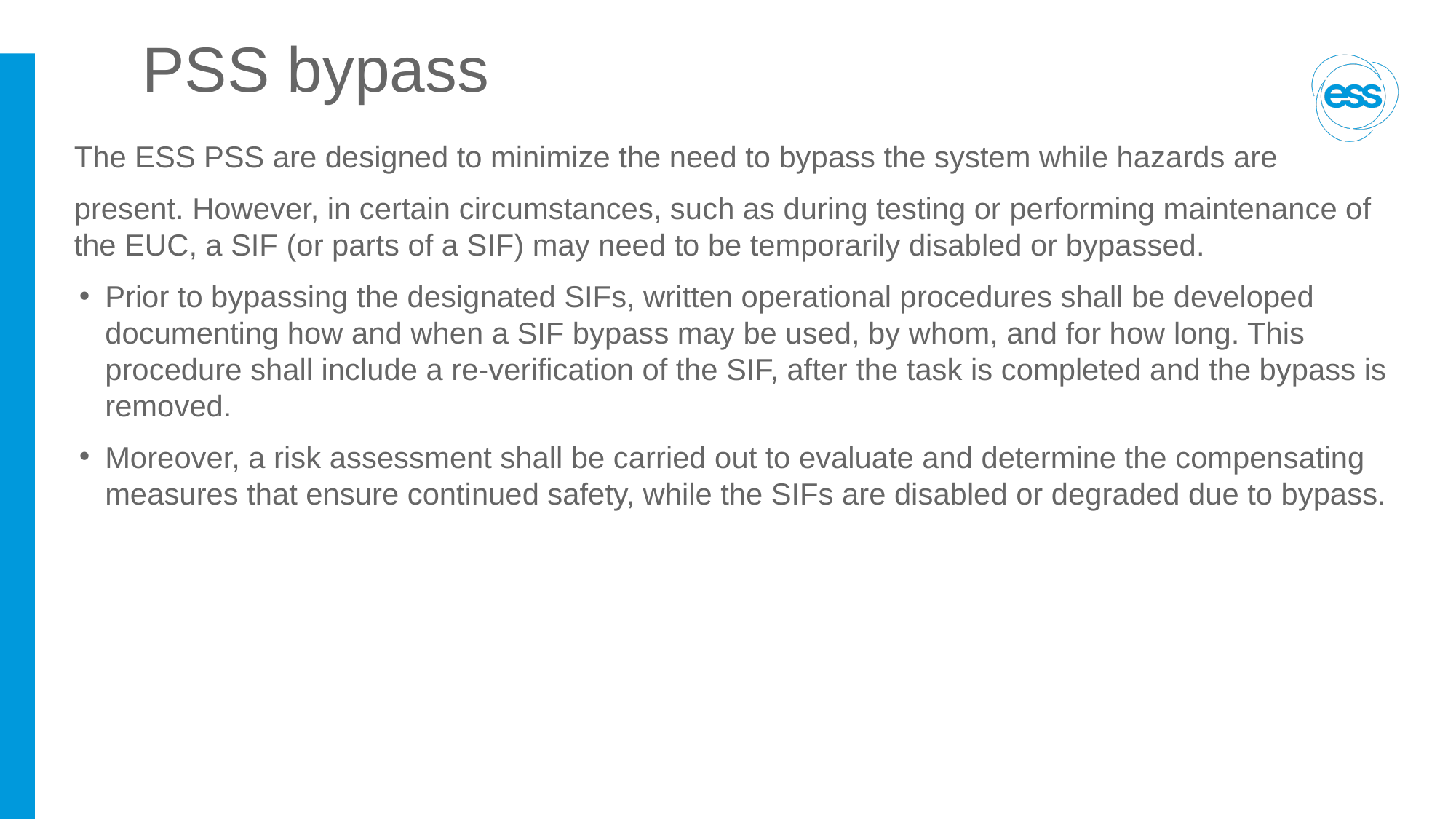

# PSS bypass
The ESS PSS are designed to minimize the need to bypass the system while hazards are
present. However, in certain circumstances, such as during testing or performing maintenance of the EUC, a SIF (or parts of a SIF) may need to be temporarily disabled or bypassed.
Prior to bypassing the designated SIFs, written operational procedures shall be developed documenting how and when a SIF bypass may be used, by whom, and for how long. This procedure shall include a re-verification of the SIF, after the task is completed and the bypass is removed.
Moreover, a risk assessment shall be carried out to evaluate and determine the compensating measures that ensure continued safety, while the SIFs are disabled or degraded due to bypass.